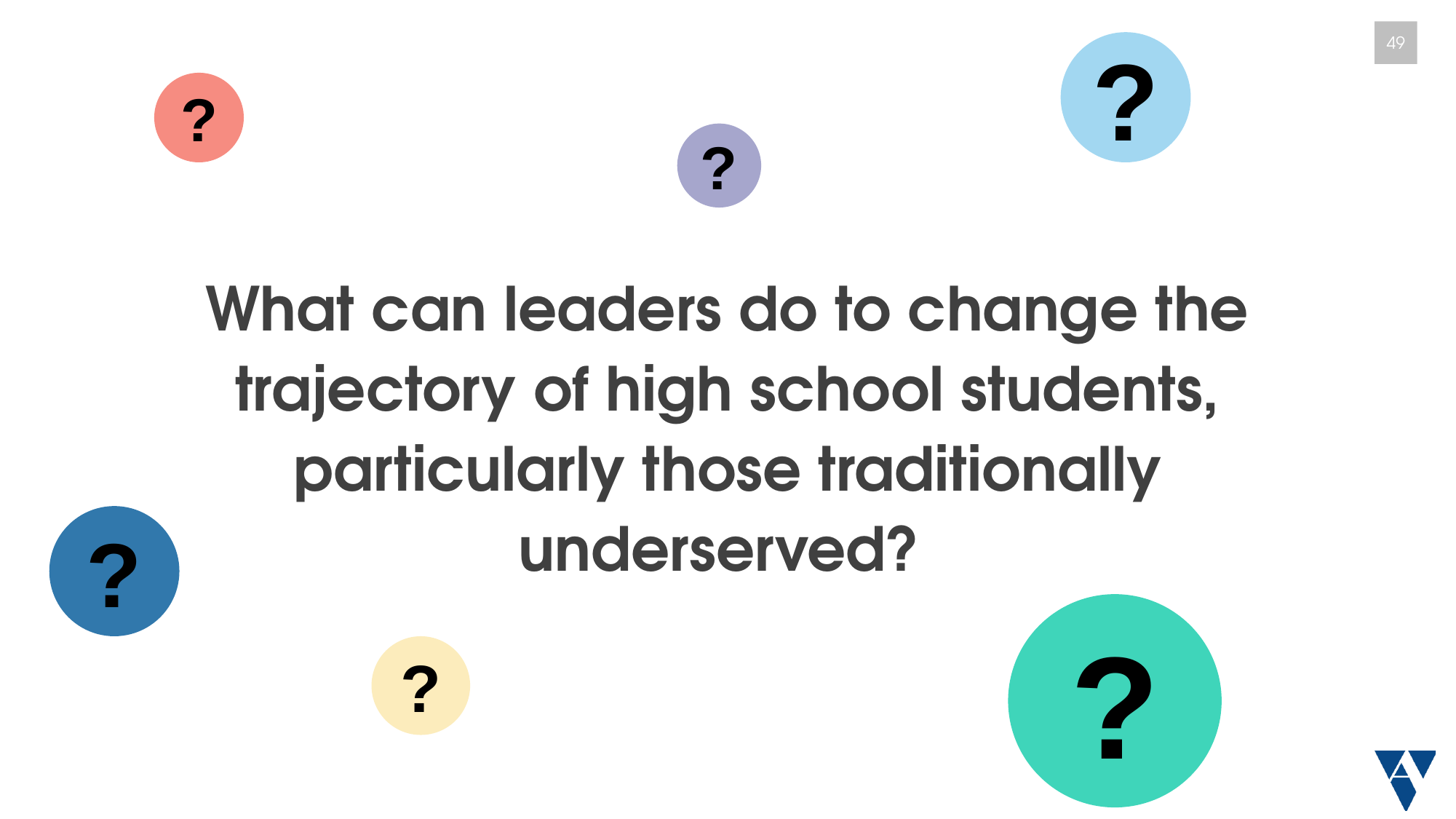

?
?
?
# What can leaders do to change the trajectory of high school students, particularly those traditionally underserved?
?
?
?